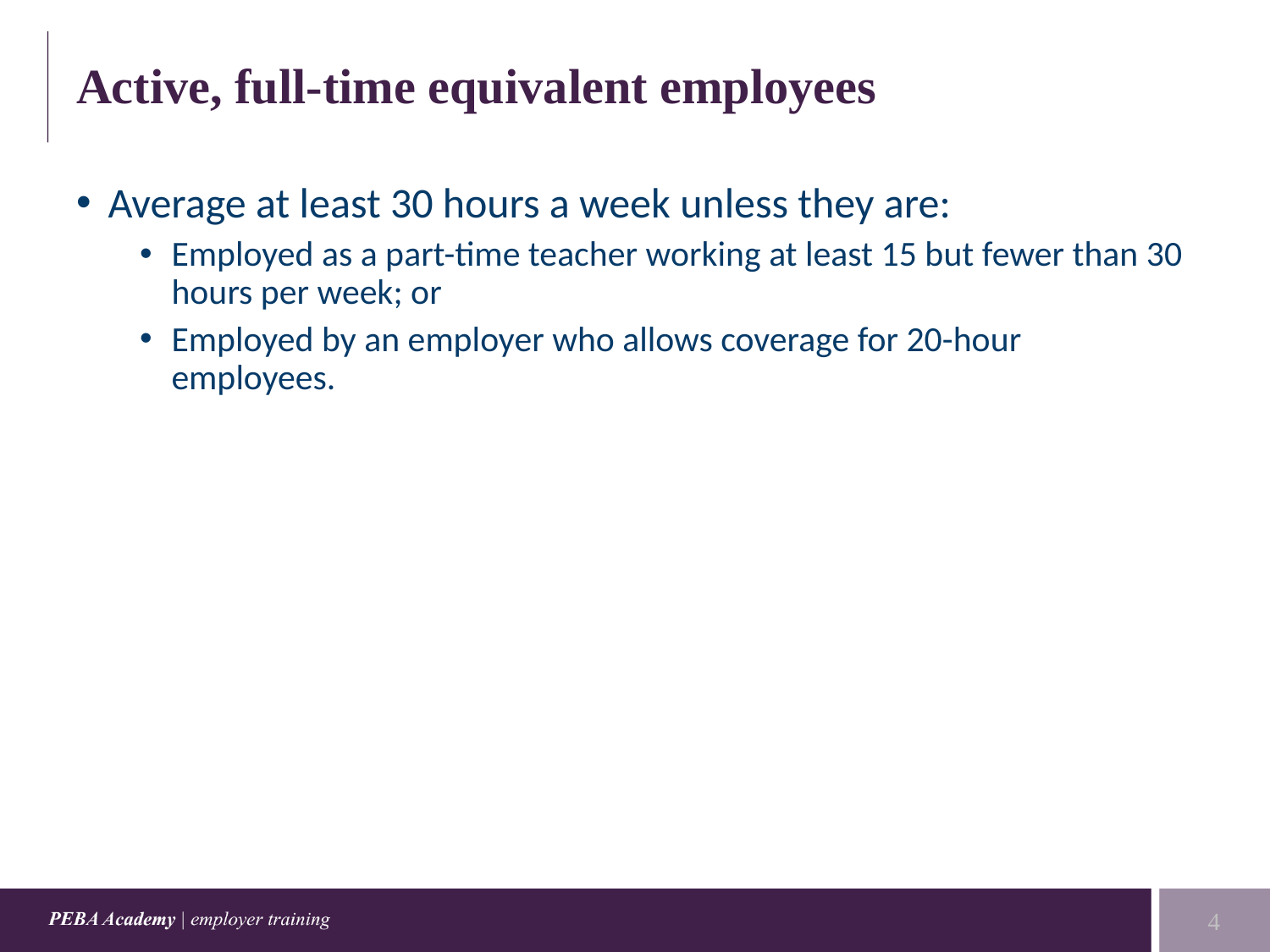

# Active, full-time equivalent employees
Average at least 30 hours a week unless they are:
Employed as a part-time teacher working at least 15 but fewer than 30 hours per week; or
Employed by an employer who allows coverage for 20-hour employees.

4